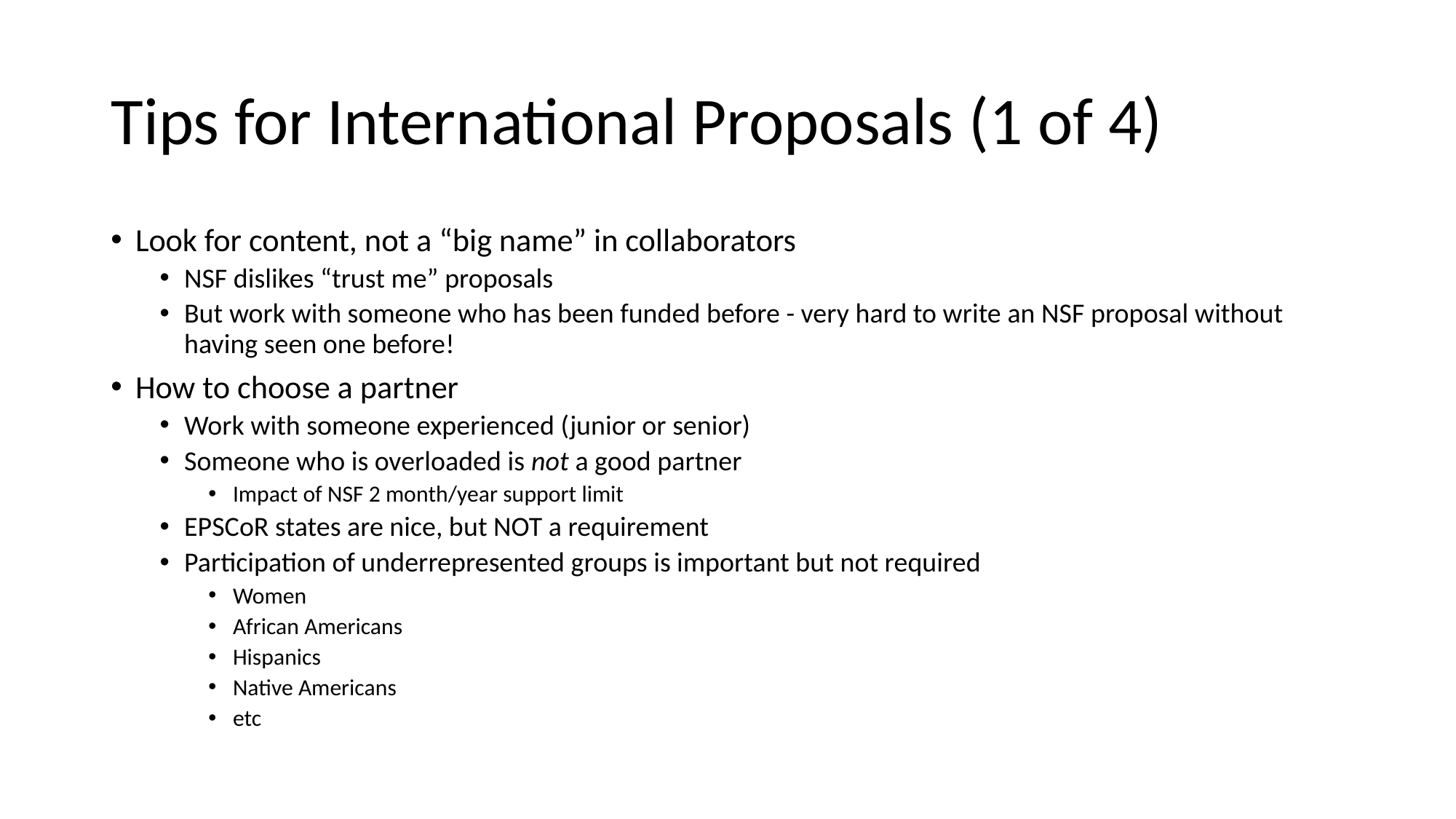

# Tips for International Proposals (1 of 4)
Look for content, not a “big name” in collaborators
NSF dislikes “trust me” proposals
But work with someone who has been funded before - very hard to write an NSF proposal without having seen one before!
How to choose a partner
Work with someone experienced (junior or senior)
Someone who is overloaded is not a good partner
Impact of NSF 2 month/year support limit
EPSCoR states are nice, but NOT a requirement
Participation of underrepresented groups is important but not required
Women
African Americans
Hispanics
Native Americans
etc